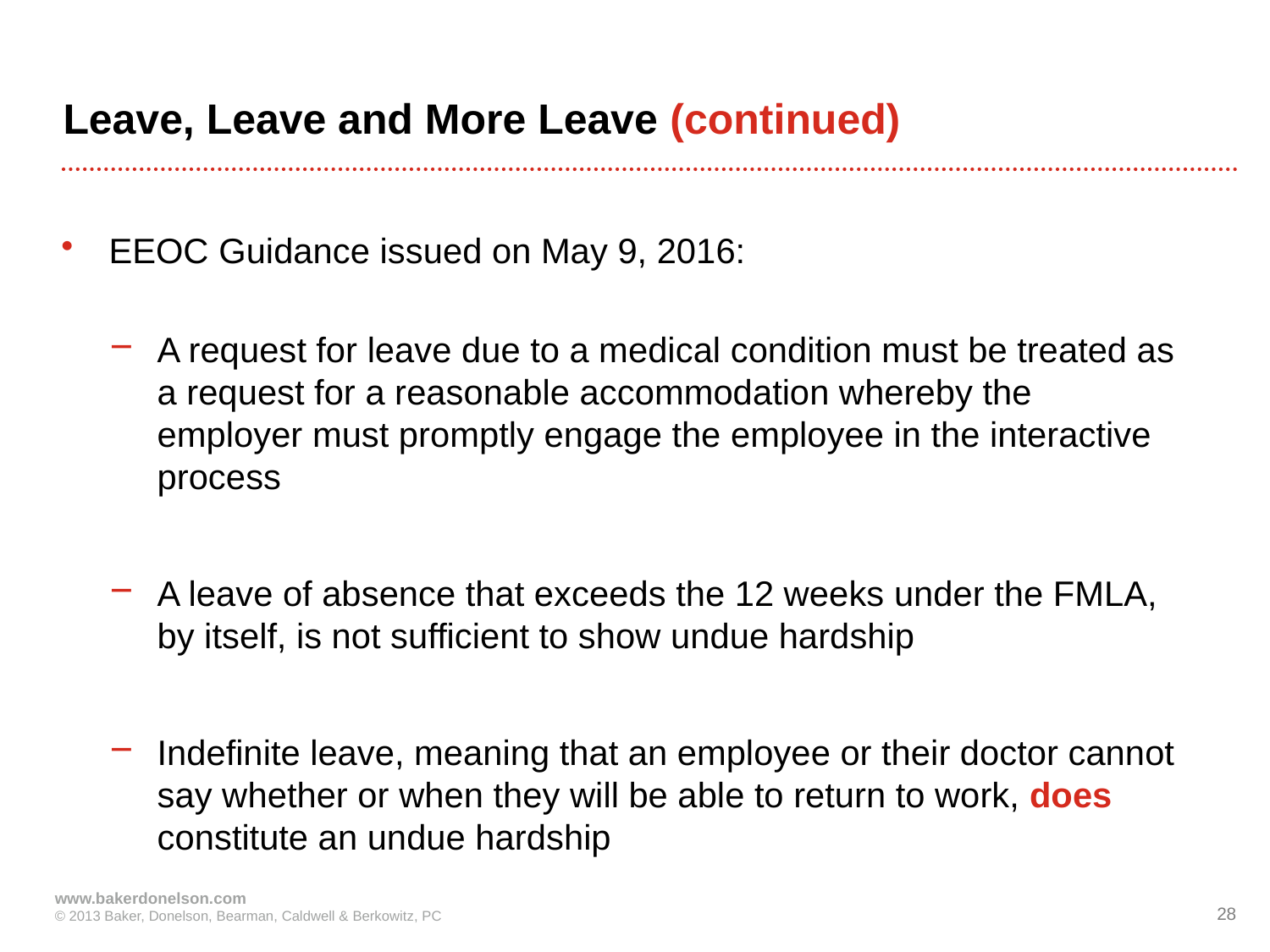

# Leave, Leave and More Leave (continued)
EEOC Guidance issued on May 9, 2016:

A request for leave due to a medical condition must be treated as a request for a reasonable accommodation whereby the employer must promptly engage the employee in the interactive process

A leave of absence that exceeds the 12 weeks under the FMLA,  by itself, is not sufficient to show undue hardship

Indefinite leave, meaning that an employee or their doctor cannot say whether or when they will be able to return to work, does constitute an undue hardship